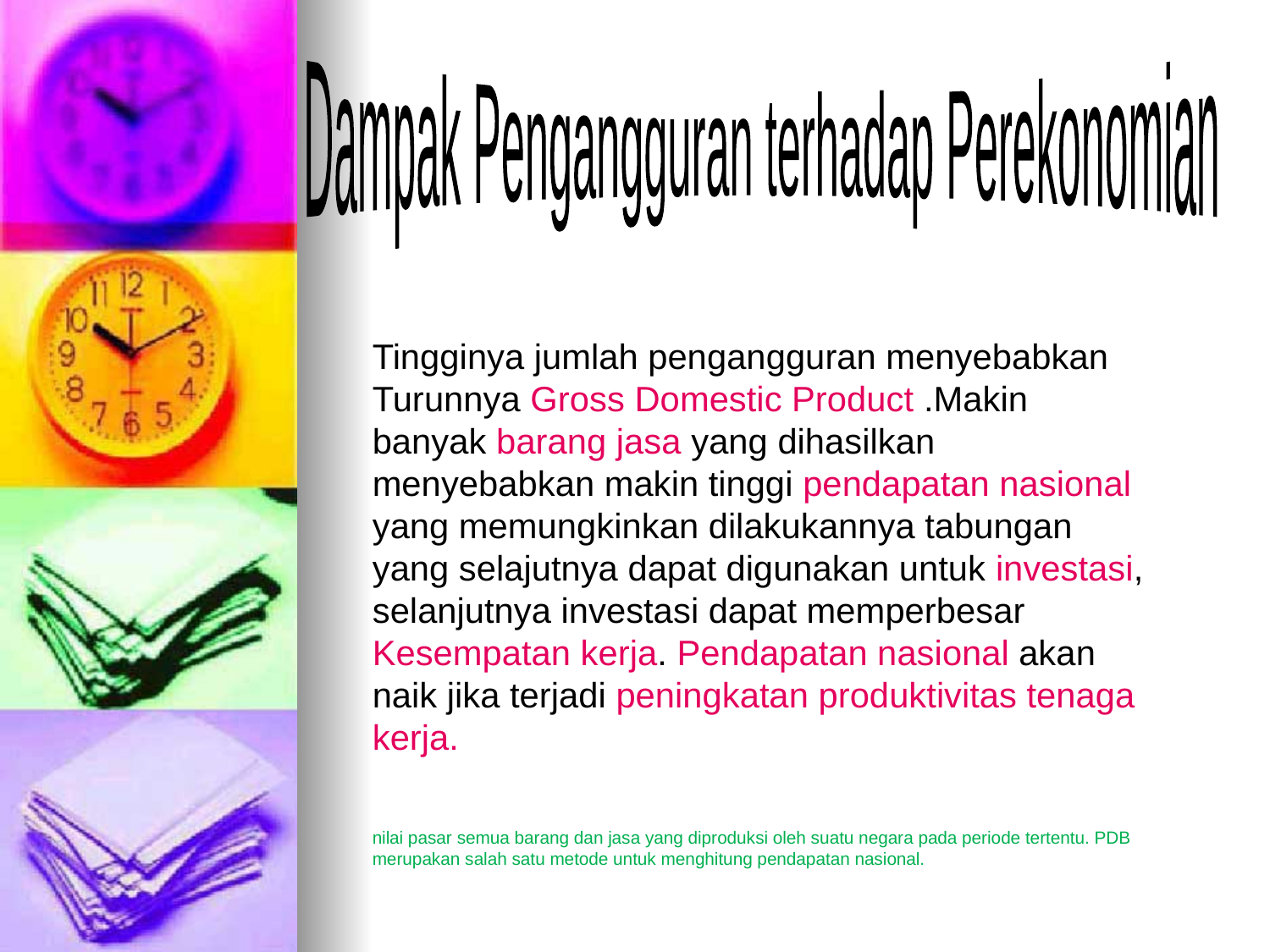

Dampak Pengangguran terhadap Perekonomian
Tingginya jumlah pengangguran menyebabkan Turunnya Gross Domestic Product .Makin banyak barang jasa yang dihasilkan menyebabkan makin tinggi pendapatan nasional yang memungkinkan dilakukannya tabungan yang selajutnya dapat digunakan untuk investasi, selanjutnya investasi dapat memperbesar Kesempatan kerja. Pendapatan nasional akan naik jika terjadi peningkatan produktivitas tenaga kerja.

nilai pasar semua barang dan jasa yang diproduksi oleh suatu negara pada periode tertentu. PDB merupakan salah satu metode untuk menghitung pendapatan nasional.